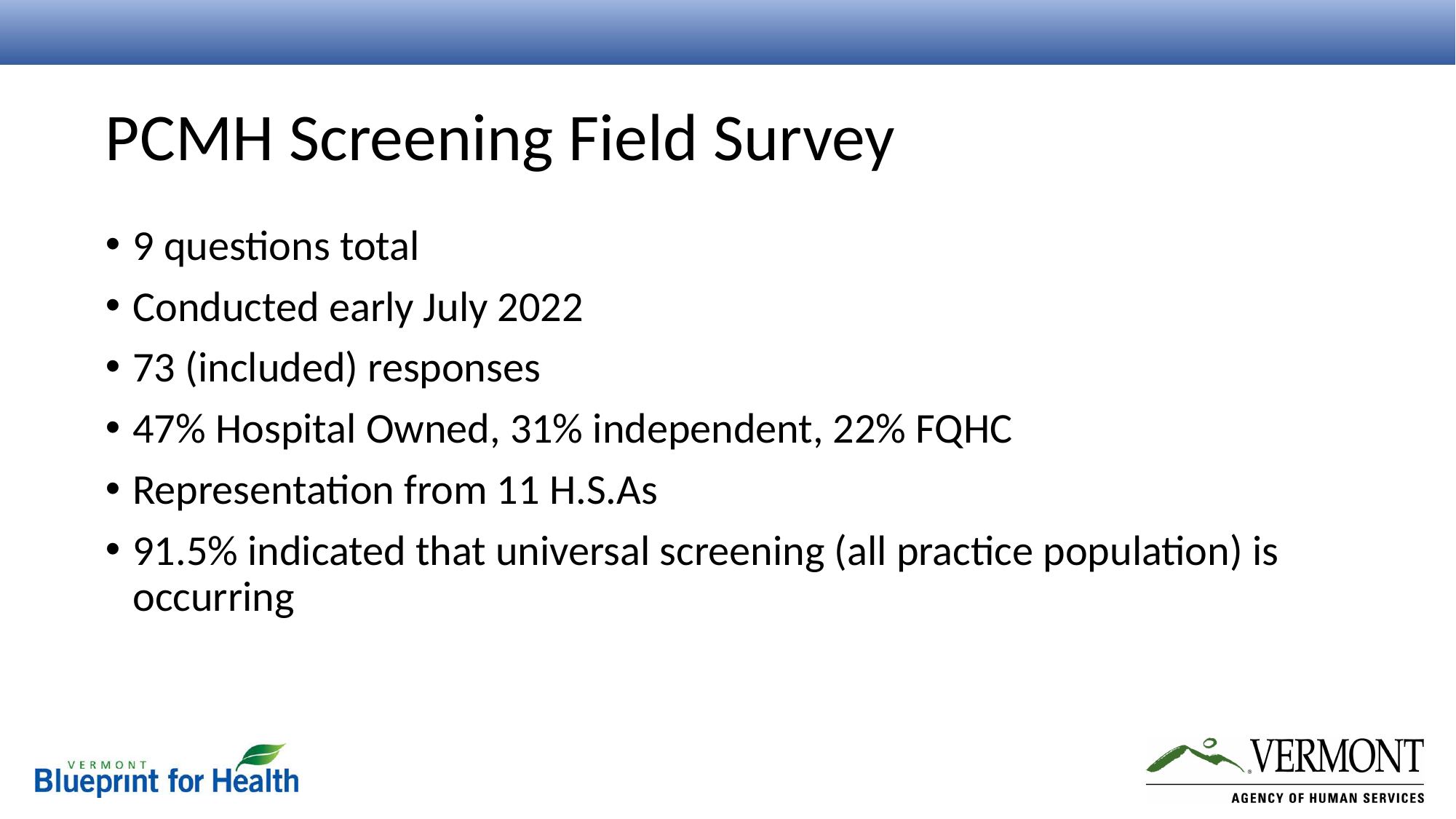

# PCMH Screening Field Survey
9 questions total
Conducted early July 2022
73 (included) responses
47% Hospital Owned, 31% independent, 22% FQHC
Representation from 11 H.S.As
91.5% indicated that universal screening (all practice population) is occurring